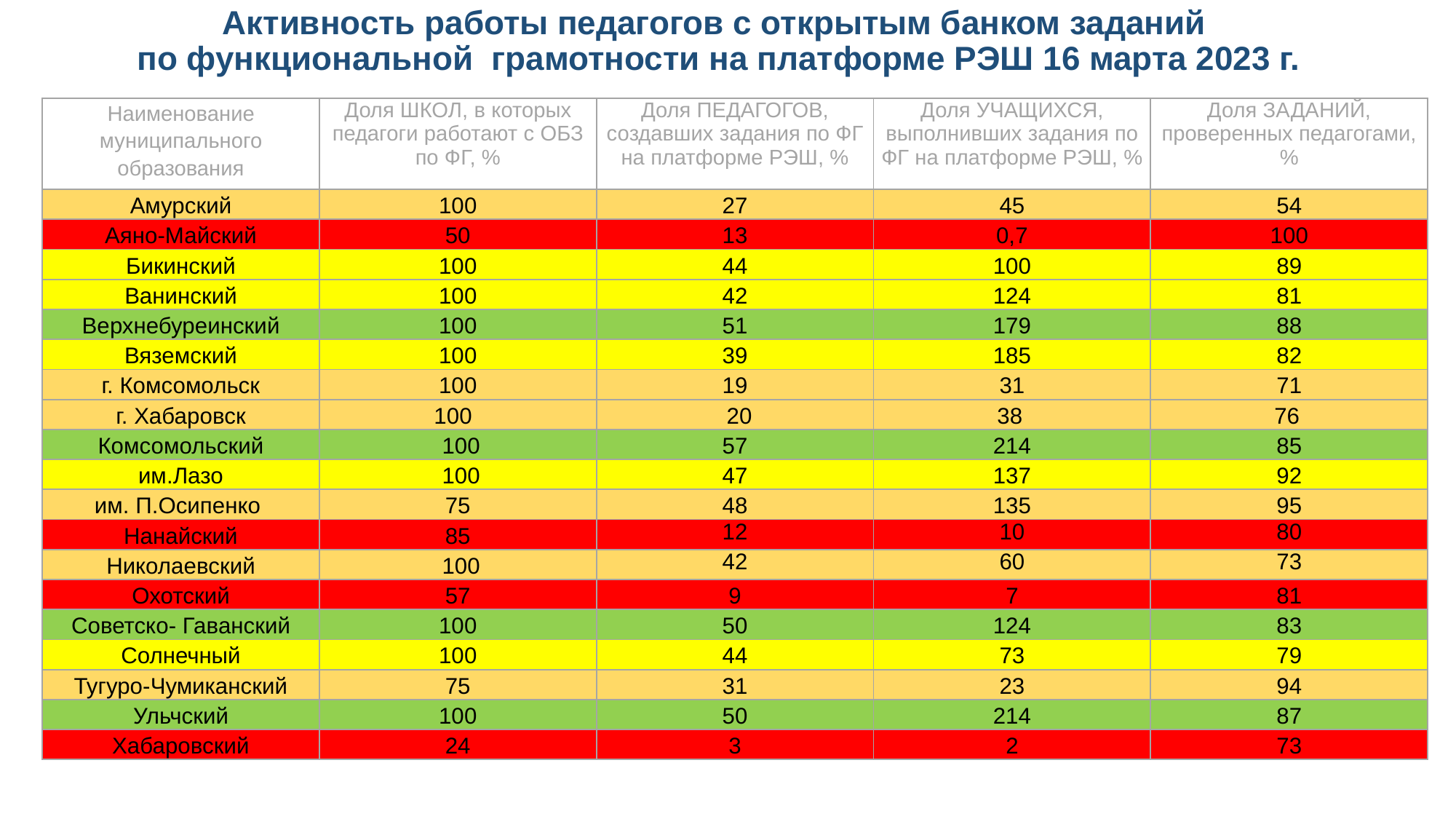

# Активность работы педагогов с открытым банком заданий по функциональной  грамотности на платформе РЭШ 16 марта 2023 г.
| Наименование муниципального образования | Доля ШКОЛ, в которых педагоги работают с ОБЗ по ФГ, % | Доля ПЕДАГОГОВ, создавших задания по ФГ на платформе РЭШ, % | Доля УЧАЩИХСЯ, выполнивших задания по ФГ на платформе РЭШ, % | Доля ЗАДАНИЙ, проверенных педагогами, % |
| --- | --- | --- | --- | --- |
| Амурский | 100 | 27 | 45 | 54 |
| Аяно-Майский | 50 | 13 | 0,7 | 100 |
| Бикинский | 100 | 44 | 100 | 89 |
| Ванинский | 100 | 42 | 124 | 81 |
| Верхнебуреинский | 100 | 51 | 179 | 88 |
| Вяземский | 100 | 39 | 185 | 82 |
| г. Комсомольск | 100 | 19 | 31 | 71 |
| г. Хабаровск | 100 | 20 | 38 | 76 |
| Комсомольский | 100 | 57 | 214 | 85 |
| им.Лазо | 100 | 47 | 137 | 92 |
| им. П.Осипенко | 75 | 48 | 135 | 95 |
| Нанайский | 85 | 12 | 10 | 80 |
| Николаевский | 100 | 42 | 60 | 73 |
| Охотский | 57 | 9 | 7 | 81 |
| Советско- Гаванский | 100 | 50 | 124 | 83 |
| Солнечный | 100 | 44 | 73 | 79 |
| Тугуро-Чумиканский | 75 | 31 | 23 | 94 |
| Ульчский | 100 | 50 | 214 | 87 |
| Хабаровский | 24 | 3 | 2 | 73 |